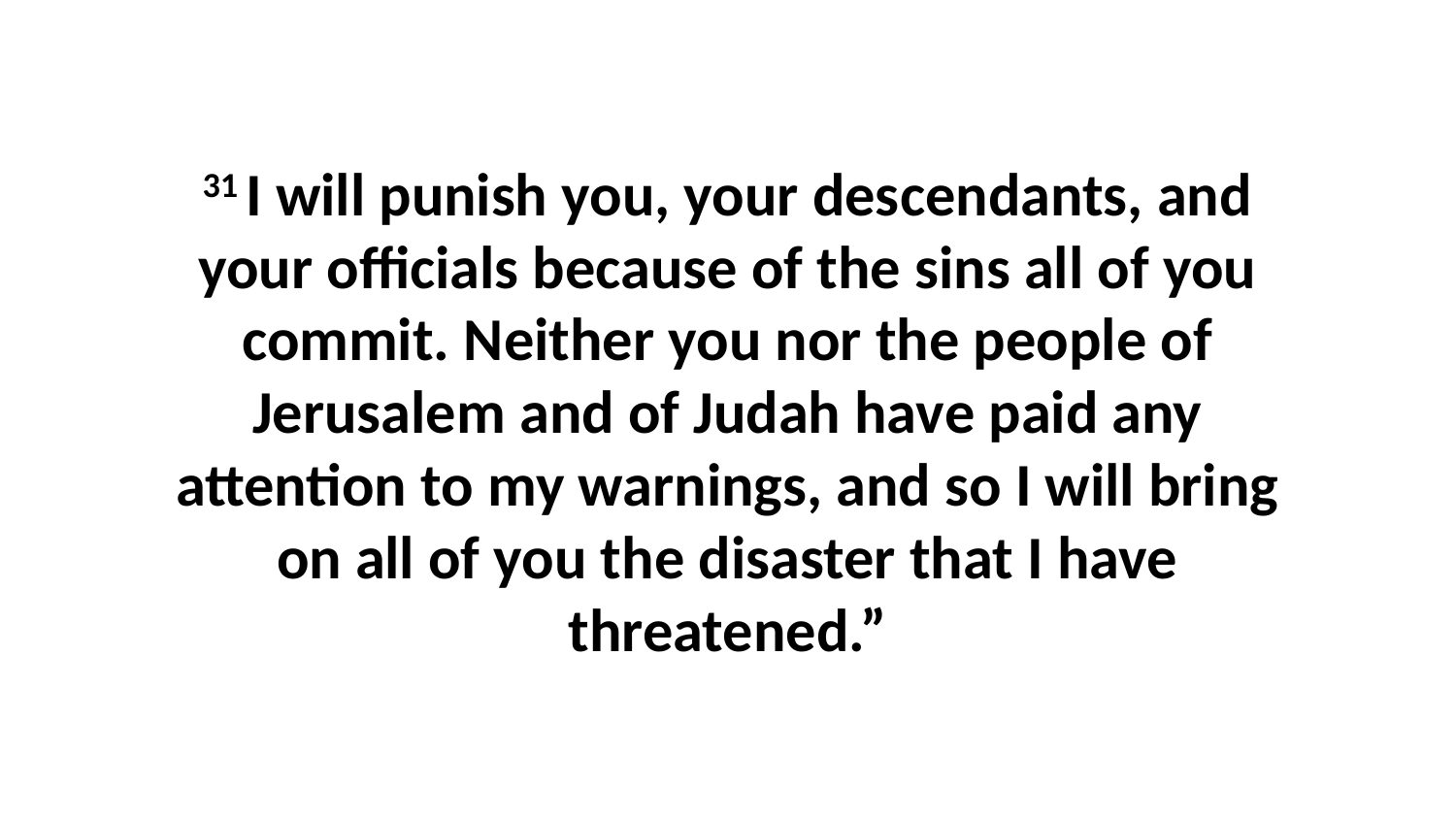

31 I will punish you, your descendants, and your officials because of the sins all of you commit. Neither you nor the people of Jerusalem and of Judah have paid any attention to my warnings, and so I will bring on all of you the disaster that I have threatened.”